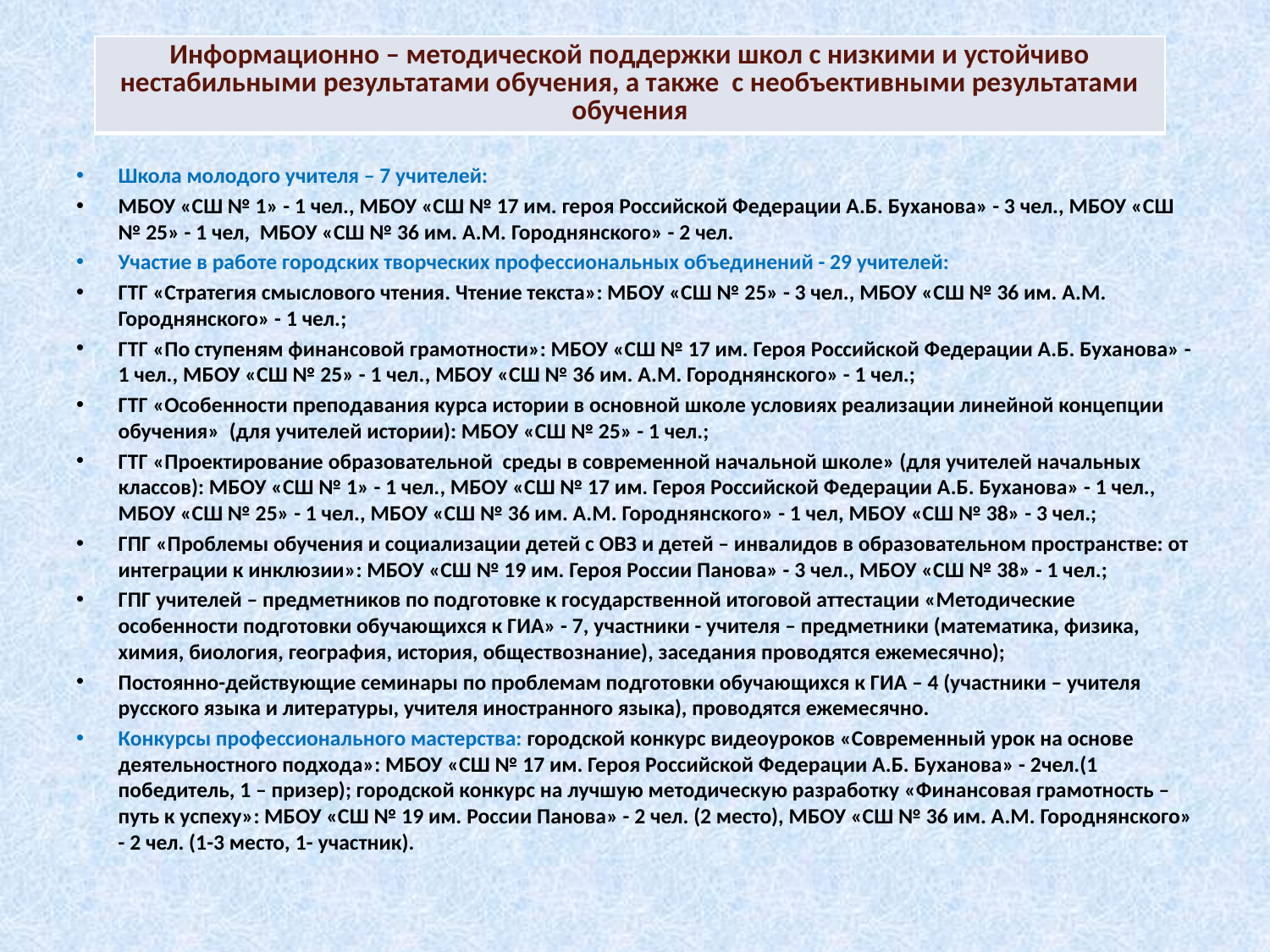

| Информационно – методической поддержки школ с низкими и устойчиво нестабильными результатами обучения, а также с необъективными результатами обучения |
| --- |

Школа молодого учителя – 7 учителей:
МБОУ «СШ № 1» - 1 чел., МБОУ «СШ № 17 им. героя Российской Федерации А.Б. Буханова» - 3 чел., МБОУ «СШ № 25» - 1 чел,  МБОУ «СШ № 36 им. А.М. Городнянского» - 2 чел.
Участие в работе городских творческих профессиональных объединений - 29 учителей:
ГТГ «Стратегия смыслового чтения. Чтение текста»: МБОУ «СШ № 25» - 3 чел., МБОУ «СШ № 36 им. А.М. Городнянского» - 1 чел.;
ГТГ «По ступеням финансовой грамотности»: МБОУ «СШ № 17 им. Героя Российской Федерации А.Б. Буханова» - 1 чел., МБОУ «СШ № 25» - 1 чел., МБОУ «СШ № 36 им. А.М. Городнянского» - 1 чел.;
ГТГ «Особенности преподавания курса истории в основной школе условиях реализации линейной концепции обучения»  (для учителей истории): МБОУ «СШ № 25» - 1 чел.;
ГТГ «Проектирование образовательной  среды в современной начальной школе» (для учителей начальных классов): МБОУ «СШ № 1» - 1 чел., МБОУ «СШ № 17 им. Героя Российской Федерации А.Б. Буханова» - 1 чел., МБОУ «СШ № 25» - 1 чел., МБОУ «СШ № 36 им. А.М. Городнянского» - 1 чел, МБОУ «СШ № 38» - 3 чел.;
ГПГ «Проблемы обучения и социализации детей с ОВЗ и детей – инвалидов в образовательном пространстве: от интеграции к инклюзии»: МБОУ «СШ № 19 им. Героя России Панова» - 3 чел., МБОУ «СШ № 38» - 1 чел.;
ГПГ учителей – предметников по подготовке к государственной итоговой аттестации «Методические особенности подготовки обучающихся к ГИА» - 7, участники - учителя – предметники (математика, физика, химия, биология, география, история, обществознание), заседания проводятся ежемесячно);
Постоянно-действующие семинары по проблемам подготовки обучающихся к ГИА – 4 (участники – учителя русского языка и литературы, учителя иностранного языка), проводятся ежемесячно.
Конкурсы профессионального мастерства: городской конкурс видеоуроков «Современный урок на основе деятельностного подхода»: МБОУ «СШ № 17 им. Героя Российской Федерации А.Б. Буханова» - 2чел.(1 победитель, 1 – призер); городской конкурс на лучшую методическую разработку «Финансовая грамотность – путь к успеху»: МБОУ «СШ № 19 им. России Панова» - 2 чел. (2 место), МБОУ «СШ № 36 им. А.М. Городнянского» - 2 чел. (1-3 место, 1- участник).